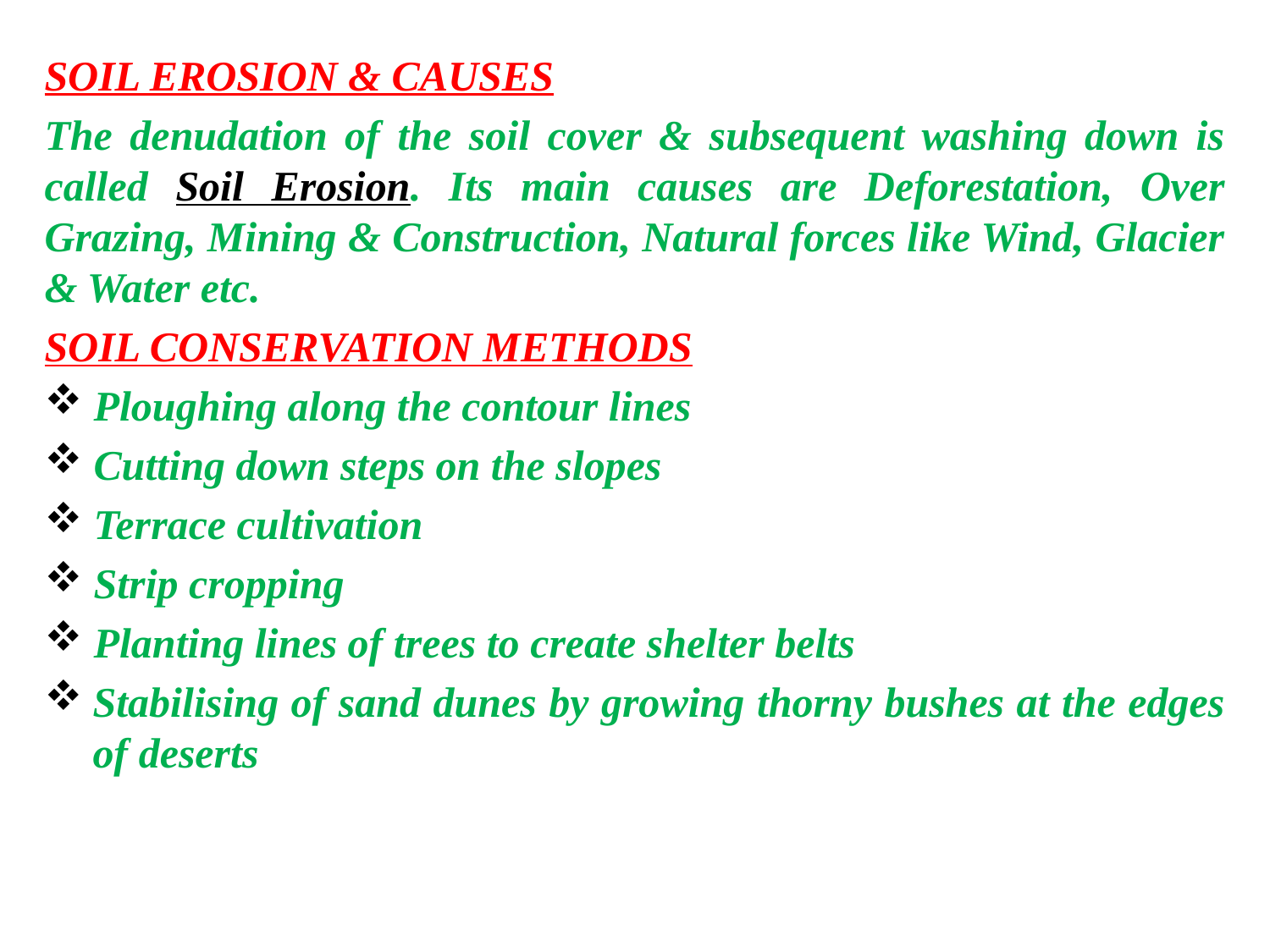

SOIL EROSION & CAUSES
The denudation of the soil cover & subsequent washing down is called Soil Erosion. Its main causes are Deforestation, Over Grazing, Mining & Construction, Natural forces like Wind, Glacier & Water etc.
SOIL CONSERVATION METHODS
 Ploughing along the contour lines
 Cutting down steps on the slopes
 Terrace cultivation
 Strip cropping
 Planting lines of trees to create shelter belts
Stabilising of sand dunes by growing thorny bushes at the edges of deserts